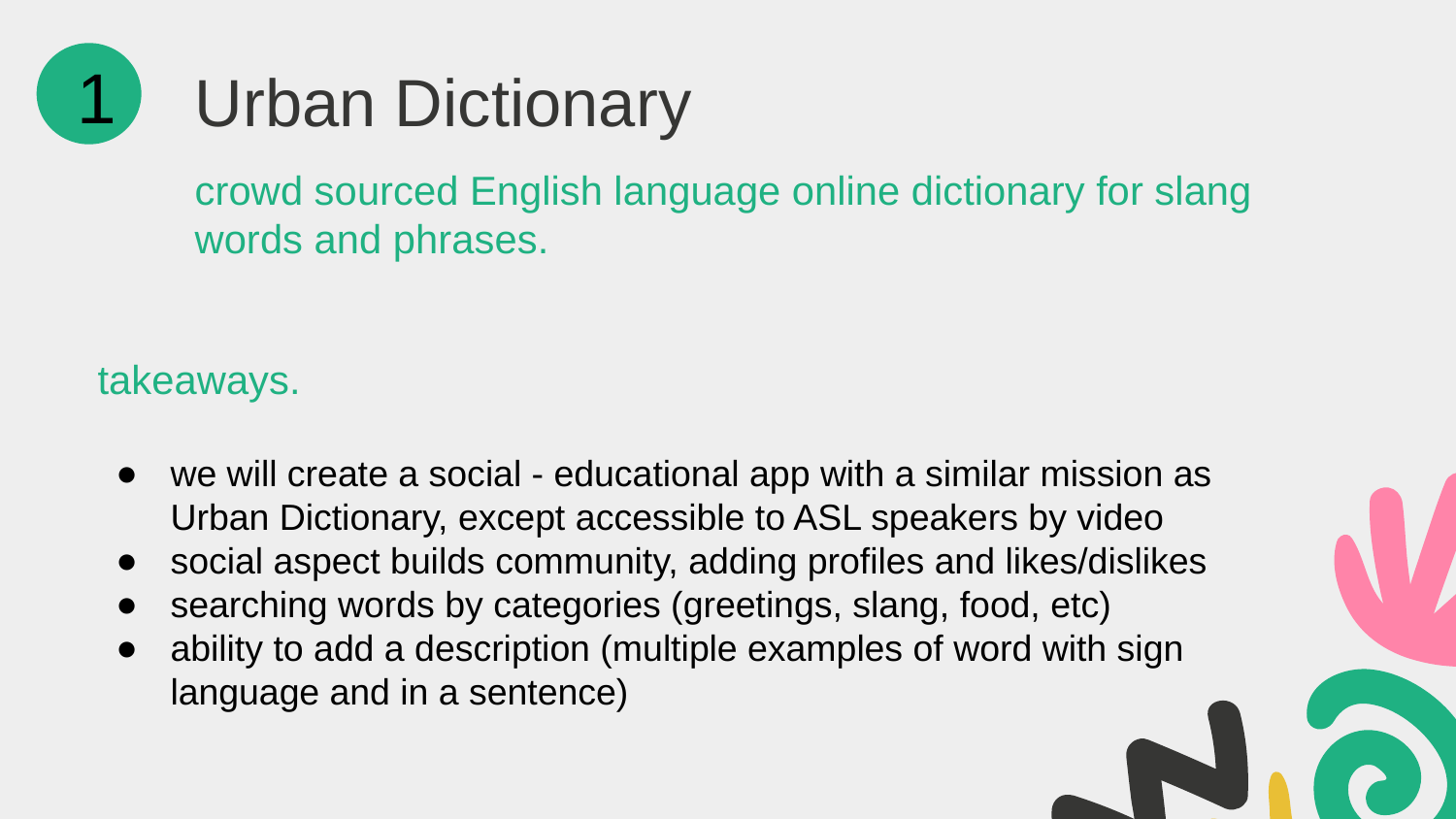

1

# Urban Dictionary

crowd sourced English language online dictionary for slang words and phrases.
takeaways.

we will create a social - educational app with a similar mission as Urban Dictionary, except accessible to ASL speakers by video
social aspect builds community, adding profiles and likes/dislikes
searching words by categories (greetings, slang, food, etc)
ability to add a description (multiple examples of word with sign language and in a sentence)